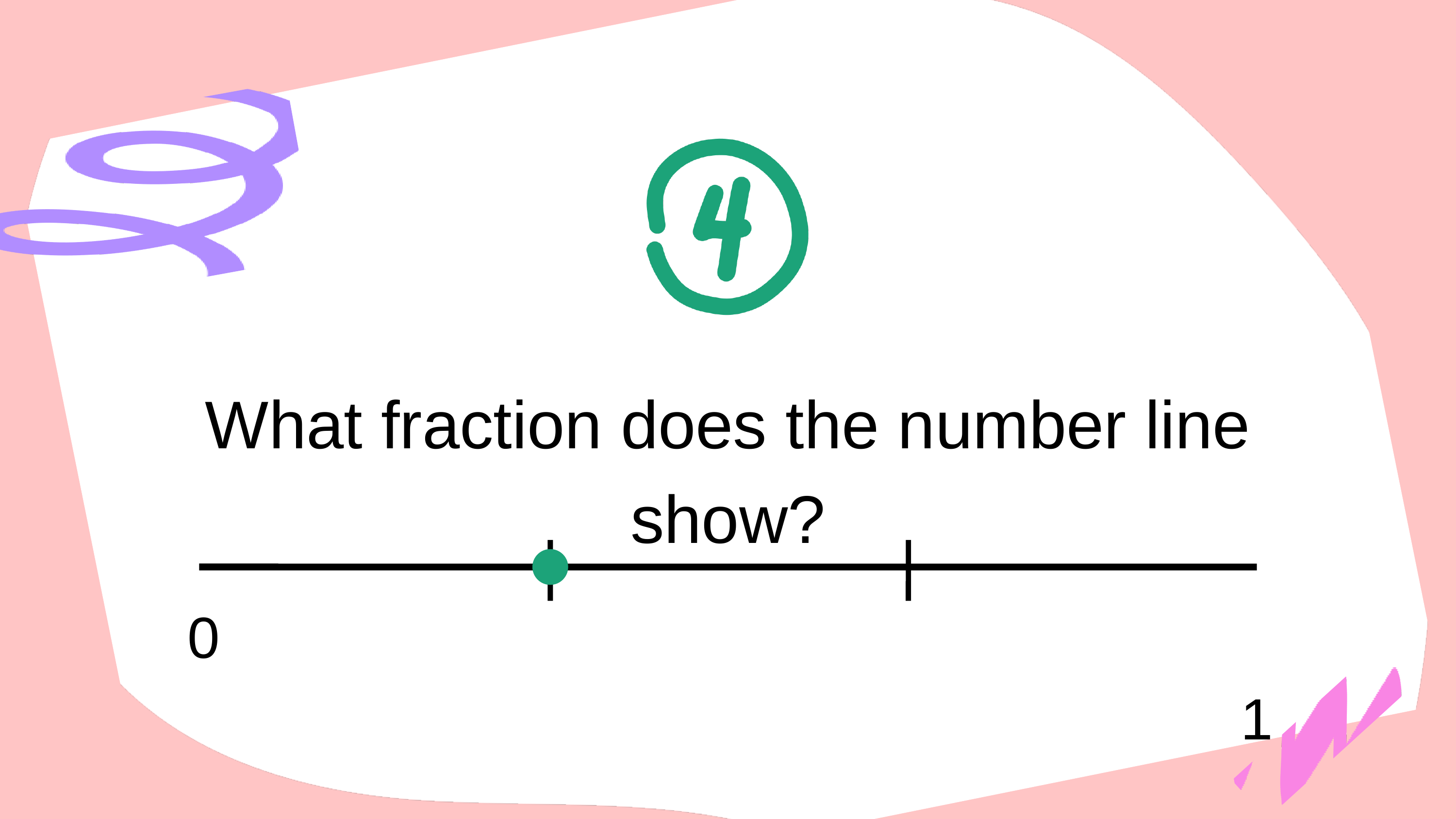

What fraction does the number line show?

0
 1